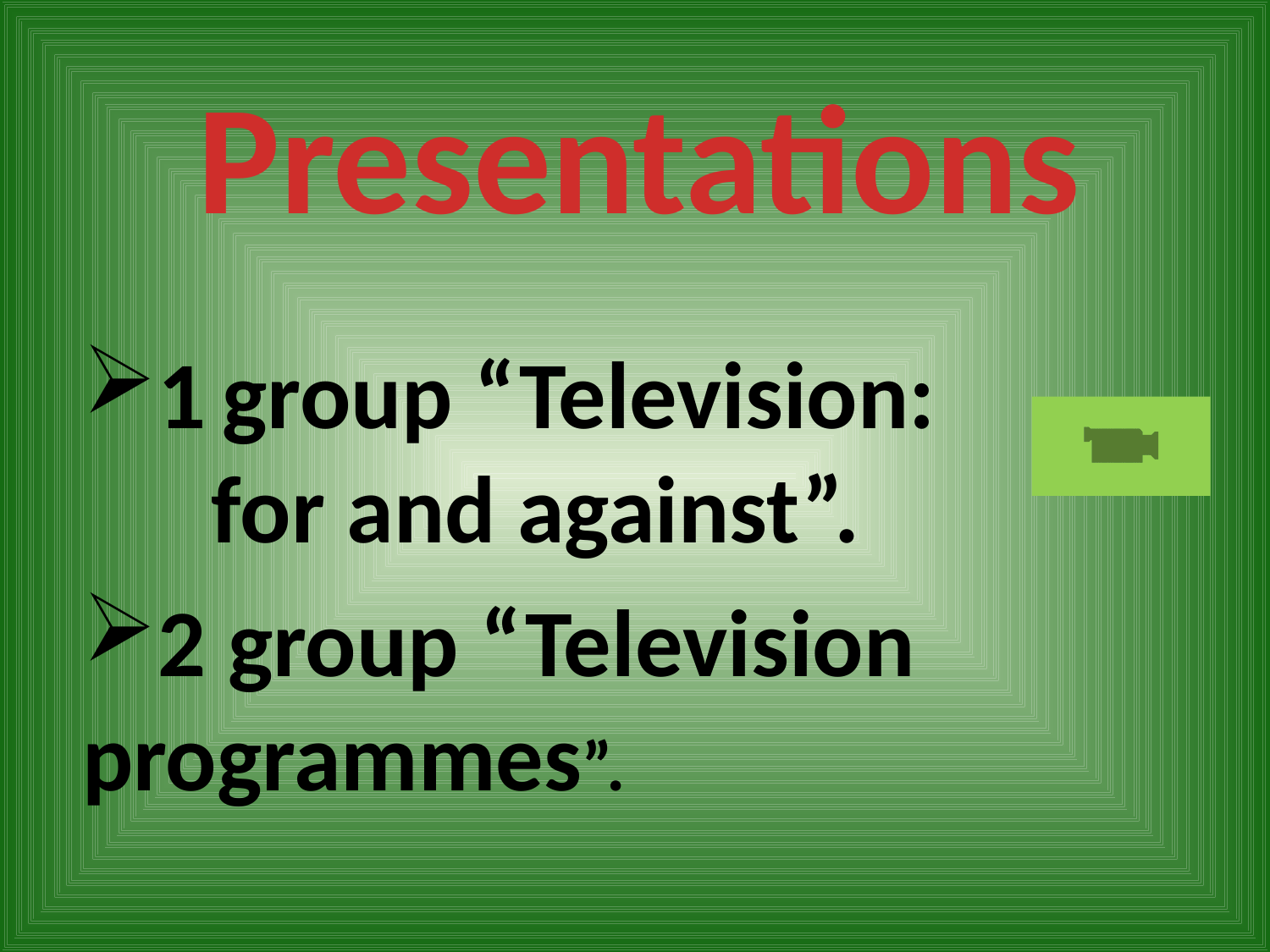

# Presentations
1 group “Television:                    for and against”.
2 group “Television     programmes”.